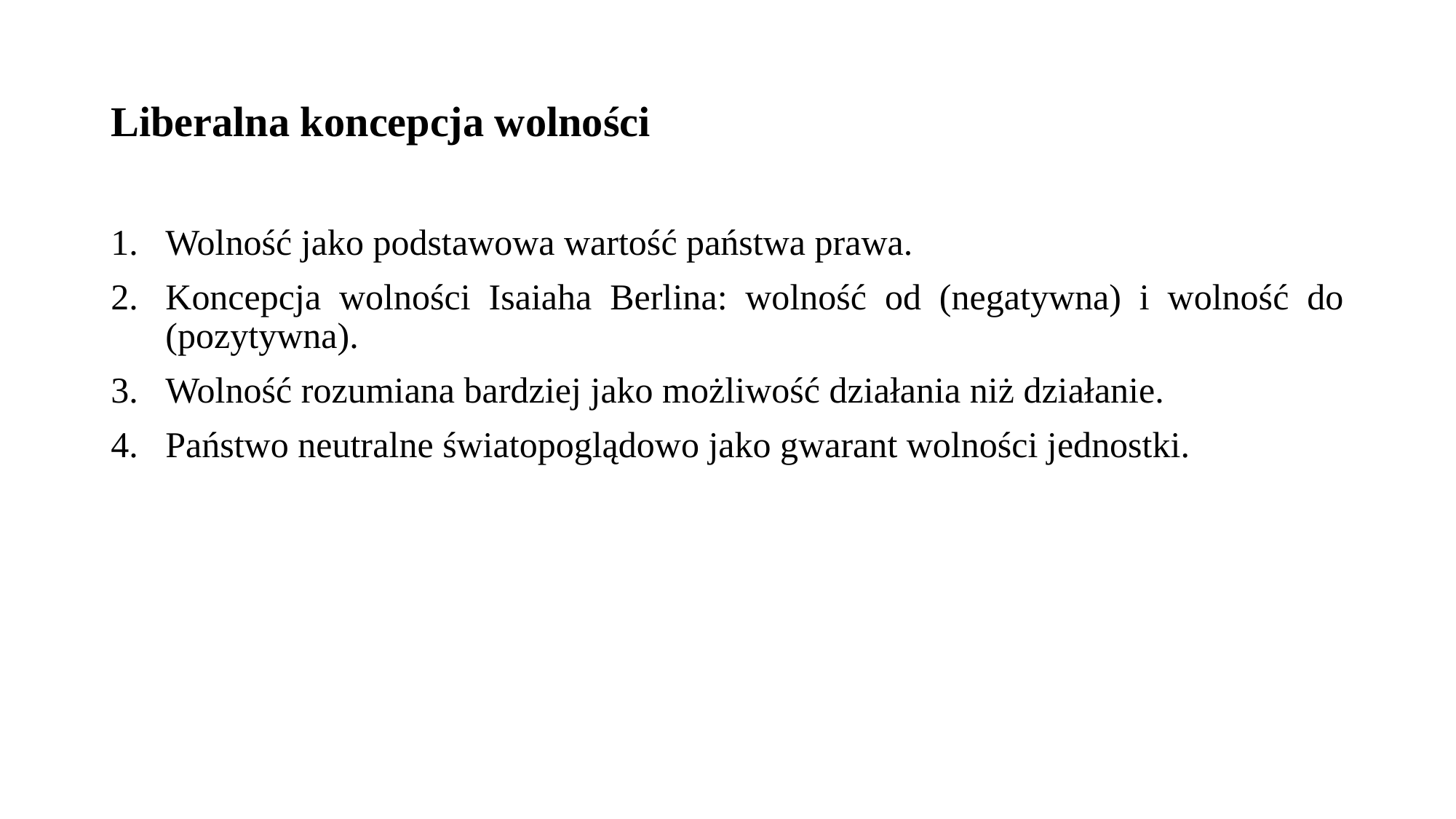

# Liberalna koncepcja wolności
Wolność jako podstawowa wartość państwa prawa.
Koncepcja wolności Isaiaha Berlina: wolność od (negatywna) i wolność do (pozytywna).
Wolność rozumiana bardziej jako możliwość działania niż działanie.
Państwo neutralne światopoglądowo jako gwarant wolności jednostki.